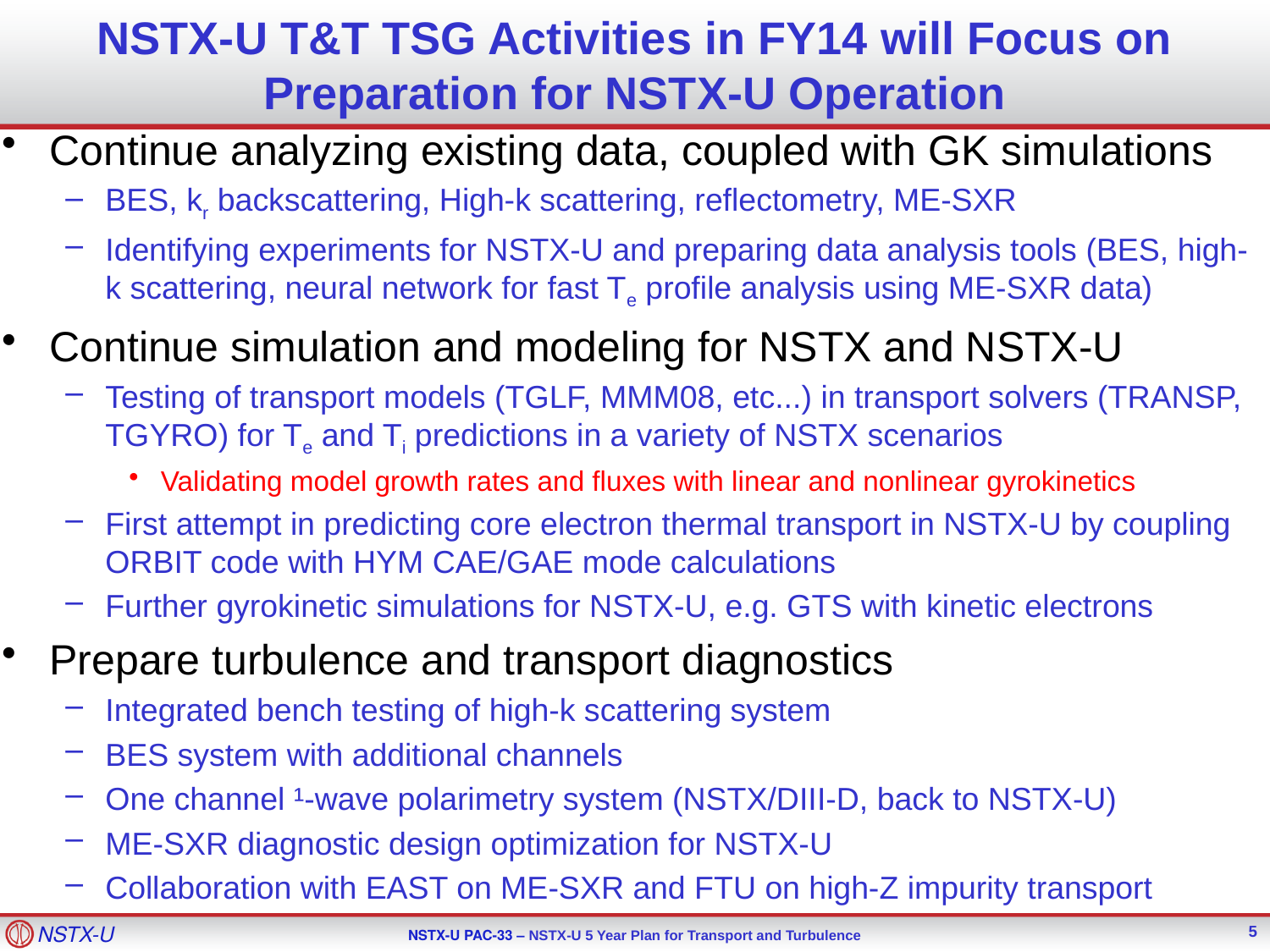

# NSTX-U T&T TSG Activities in FY14 will Focus on Preparation for NSTX-U Operation
Continue analyzing existing data, coupled with GK simulations
BES, kr backscattering, High-k scattering, reflectometry, ME-SXR
Identifying experiments for NSTX-U and preparing data analysis tools (BES, high-k scattering, neural network for fast Te profile analysis using ME-SXR data)
Continue simulation and modeling for NSTX and NSTX-U
Testing of transport models (TGLF, MMM08, etc...) in transport solvers (TRANSP, TGYRO) for Te and Ti predictions in a variety of NSTX scenarios
Validating model growth rates and fluxes with linear and nonlinear gyrokinetics
First attempt in predicting core electron thermal transport in NSTX-U by coupling ORBIT code with HYM CAE/GAE mode calculations
Further gyrokinetic simulations for NSTX-U, e.g. GTS with kinetic electrons
Prepare turbulence and transport diagnostics
Integrated bench testing of high-k scattering system
BES system with additional channels
One channel ¹-wave polarimetry system (NSTX/DIII-D, back to NSTX-U)
ME-SXR diagnostic design optimization for NSTX-U
Collaboration with EAST on ME-SXR and FTU on high-Z impurity transport

5